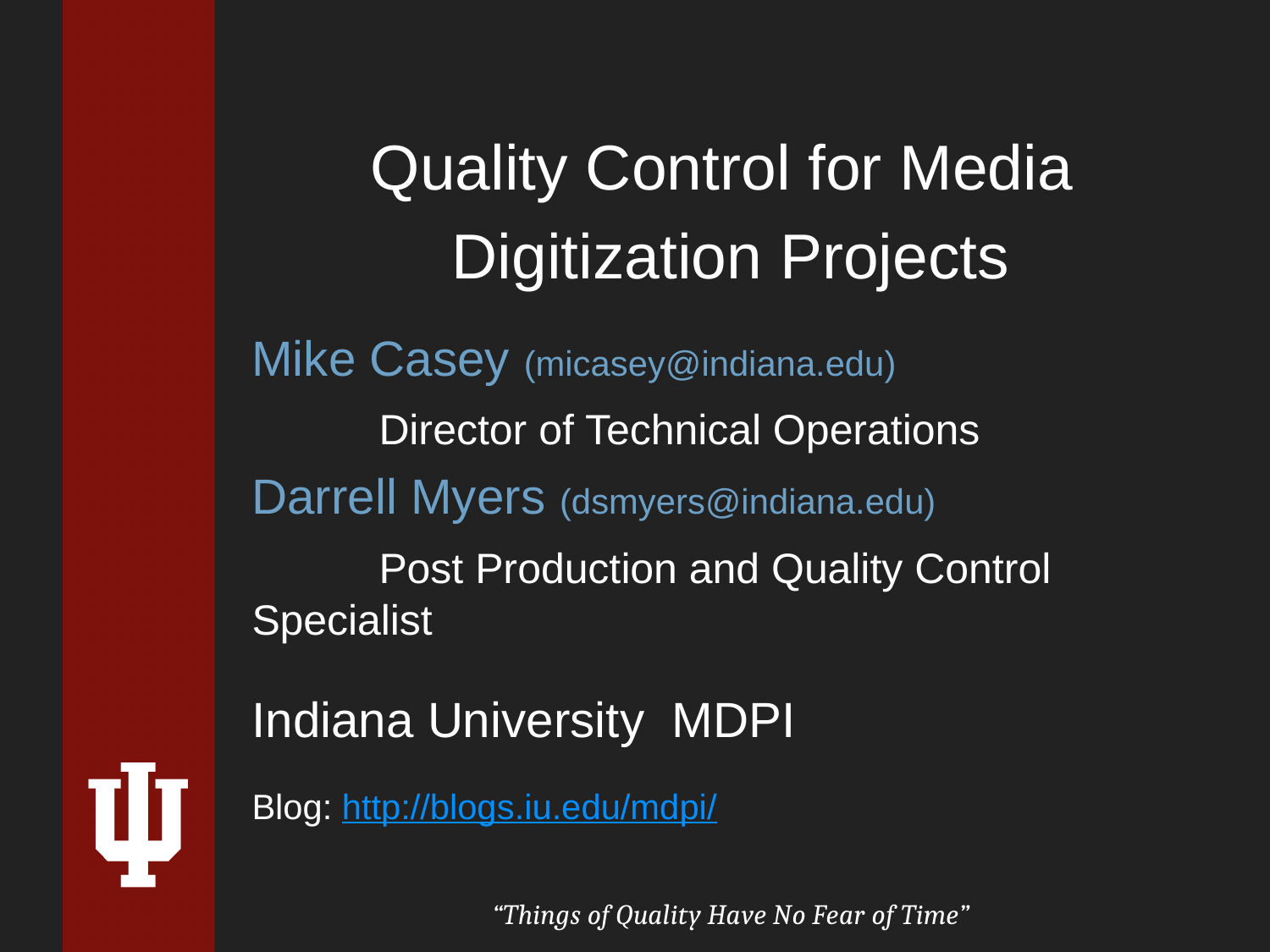

Quality Control for Media
Digitization Projects

Mike Casey (micasey@indiana.edu)
	Director of Technical Operations
Darrell Myers (dsmyers@indiana.edu)
	Post Production and Quality Control Specialist

Indiana University  MDPI

Blog: http://blogs.iu.edu/mdpi/

“Things of Quality Have No Fear of Time”